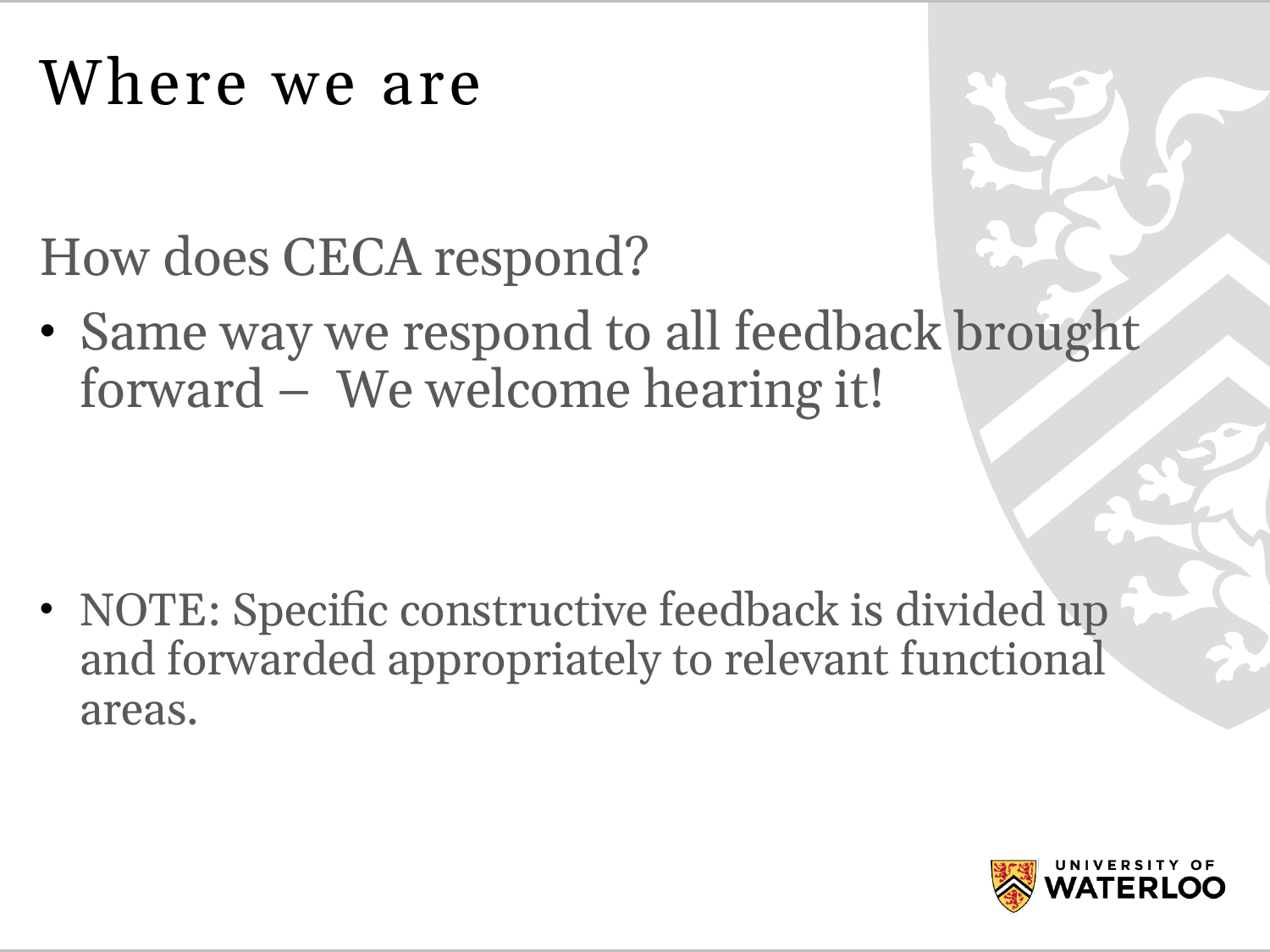

# Where we are
How does CECA respond?
Same way we respond to all feedback brought forward –  We welcome hearing it!

NOTE: Specific constructive feedback is divided up and forwarded appropriately to relevant functional areas.